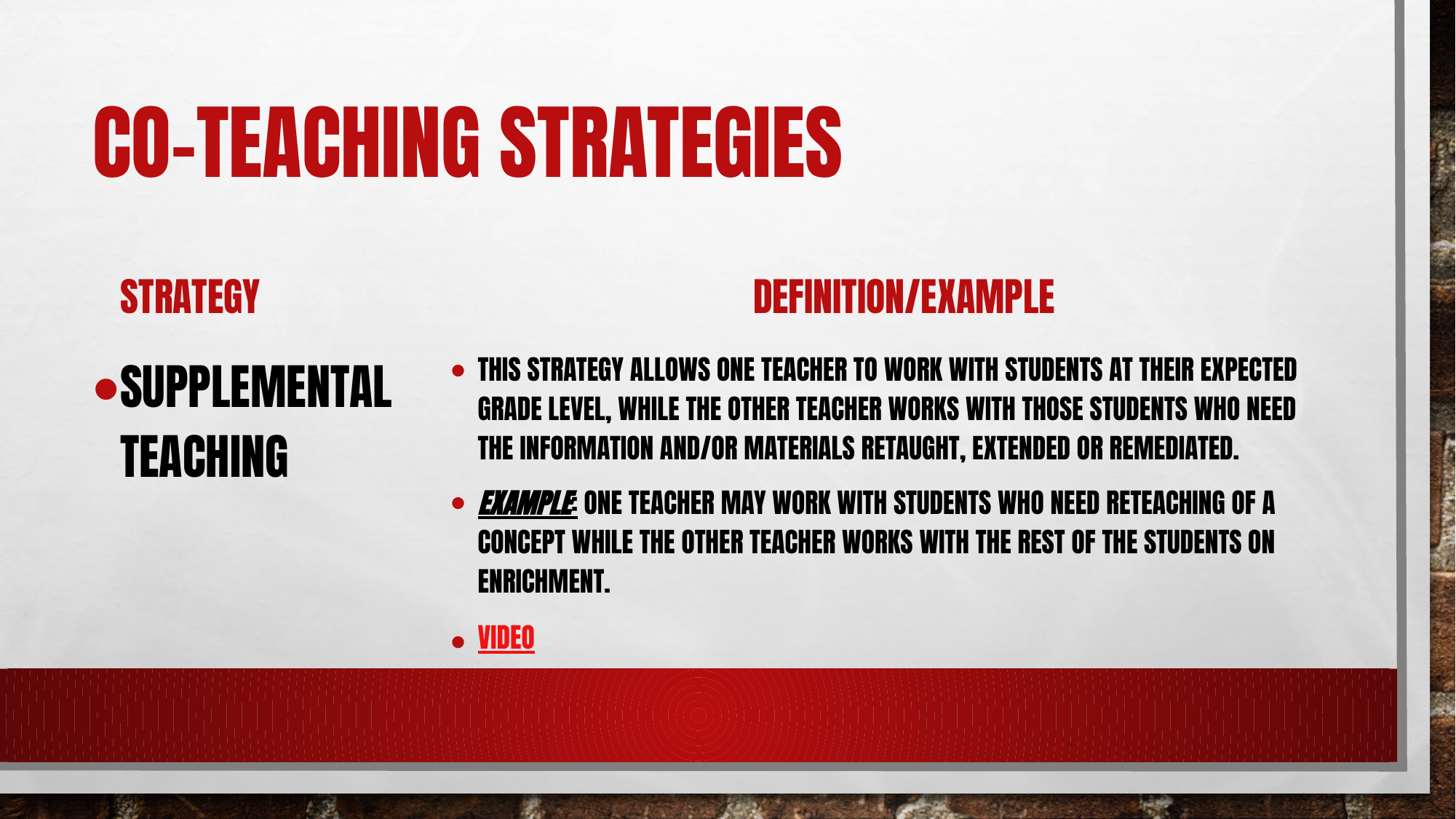

# Co-Teaching Strategies
strategy
Definition/example
Supplemental teaching
This strategy allows one teacher to work with students at their expected grade level, while the other teacher works with those students who need the information and/or materials retaught, extended or remediated.
Example: One teacher may work with students who need reteaching of a concept while the other teacher works with the rest of the students on enrichment.
Video